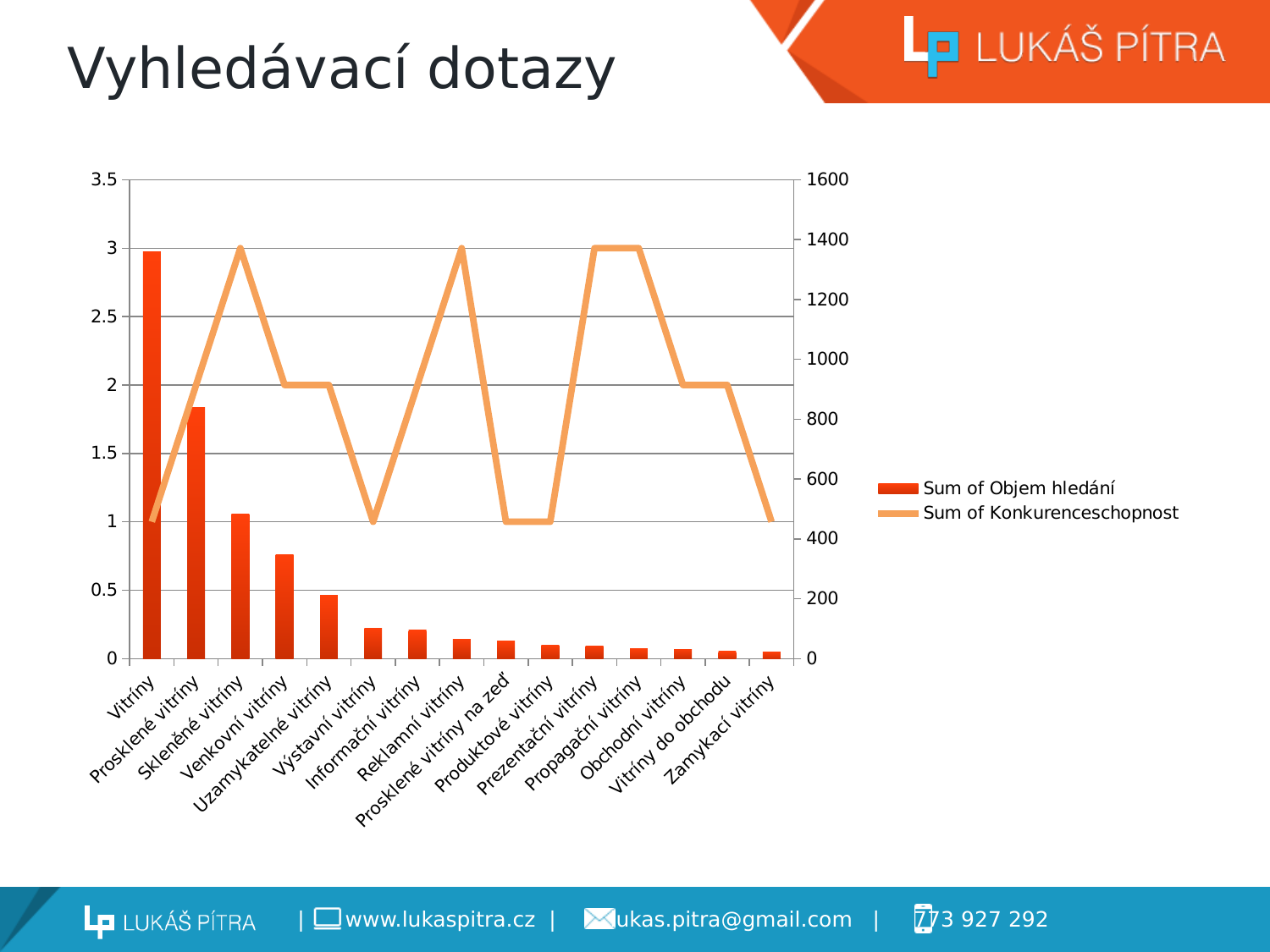

# Vyhledávací dotazy

### Chart

| Category | Sum of Objem hledání | Sum of Konkurenceschopnost |
|---|---|---|
| Vitríny | 1360.0 | 1.0 |
| Prosklené vitríny | 840.0 | 2.0 |
| Skleněné vitríny | 481.5 | 3.0 |
| Venkovní vitríny | 348.0 | 2.0 |
| Uzamykatelné vitríny | 210.0 | 2.0 |
| Výstavní vitríny | 102.0 | 1.0 |
| Informační vitríny | 94.5 | 2.0 |
| Reklamní vitríny | 63.0 | 3.0 |
| Prosklené vitríny na zeď | 60.0 | 1.0 |
| Produktové vitríny | 45.0 | 1.0 |
| Prezentační vitríny | 42.0 | 3.0 |
| Propagační vitríny | 33.0 | 3.0 |
| Obchodní vitríny | 30.0 | 2.0 |
| Vitríny do obchodu | 24.0 | 2.0 |
| Zamykací vitríny | 21.0 | 1.0 |